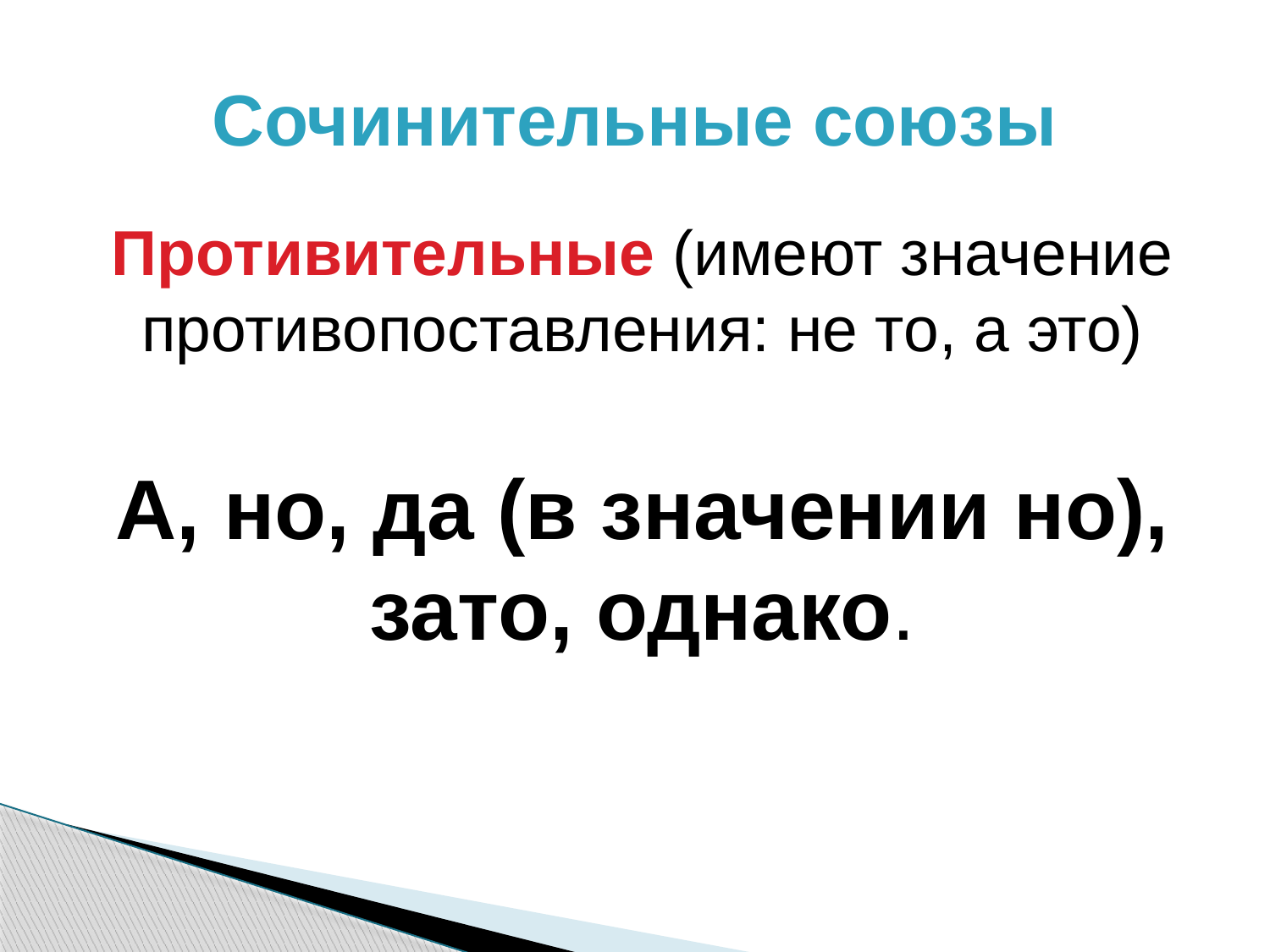

# Сочинительные союзы
Противительные (имеют значение противопоставления: не то, а это)

А, но, да (в значении но), зато, однако.